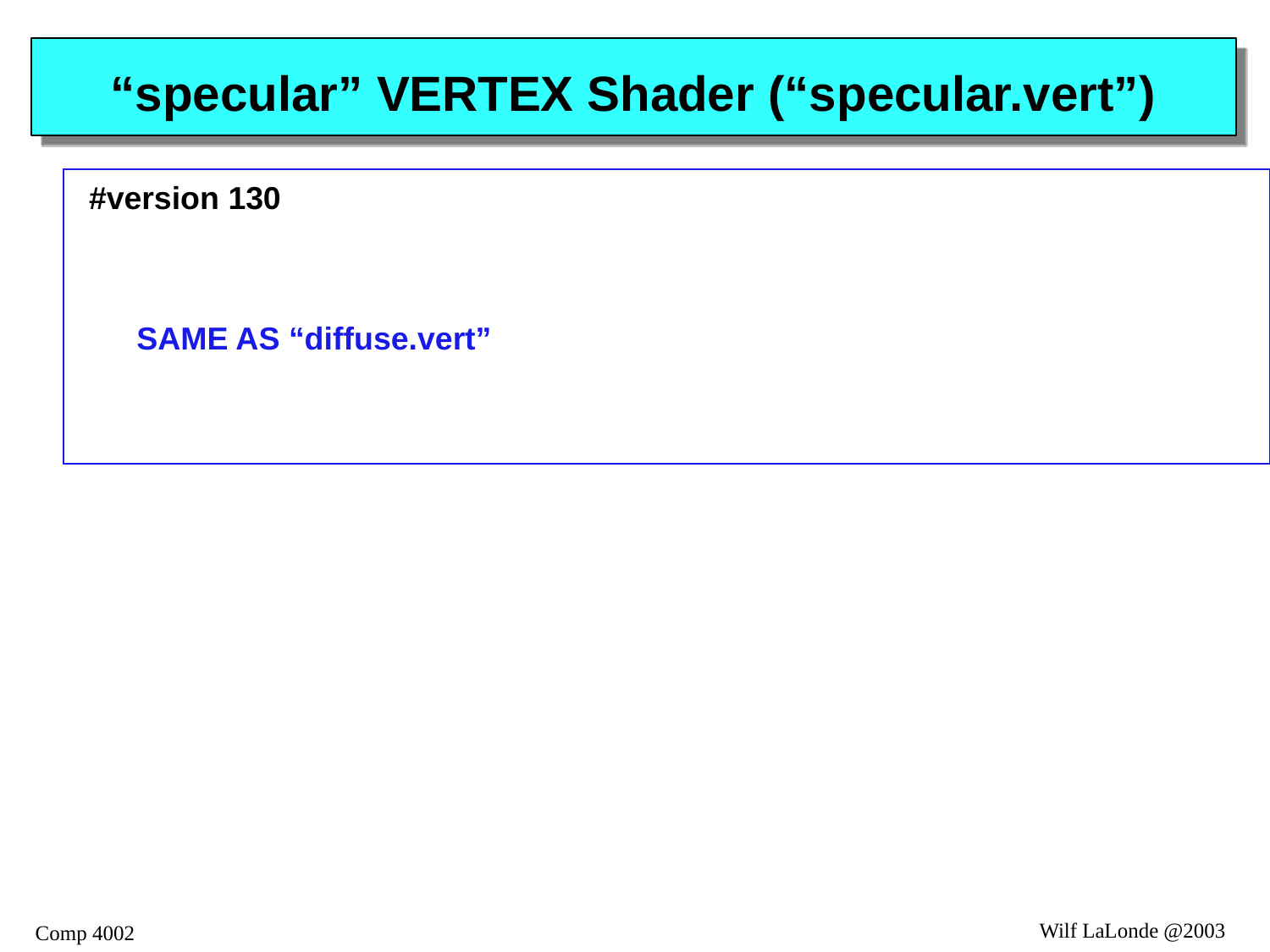

# “specular” VERTEX Shader (“specular.vert”)
#version 130

	SAME AS “diffuse.vert”